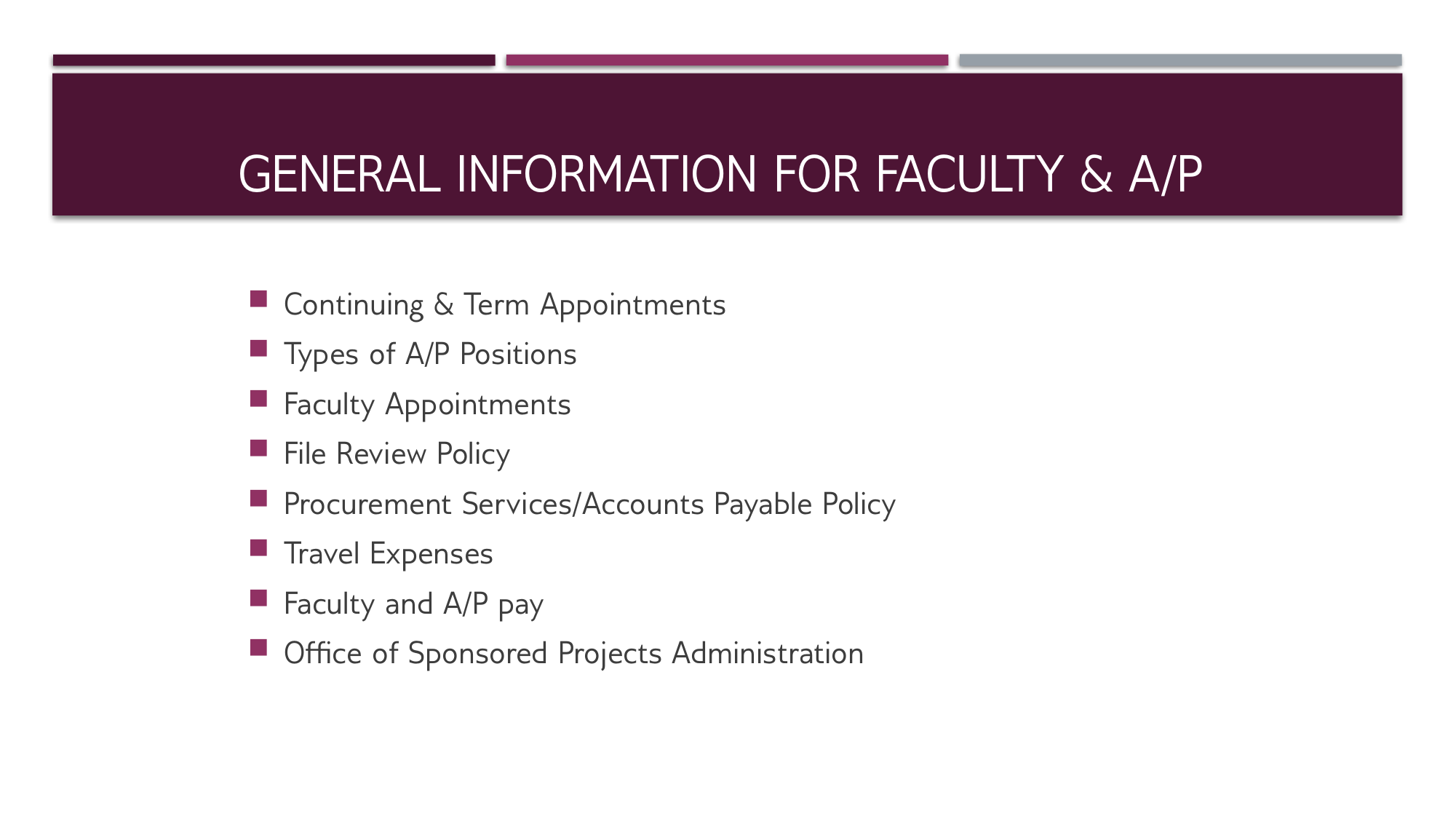

# General Information for Faculty & A/P
Continuing & Term Appointments
Types of A/P Positions
Faculty Appointments
File Review Policy
Procurement Services/Accounts Payable Policy
Travel Expenses
Faculty and A/P pay
Office of Sponsored Projects Administration